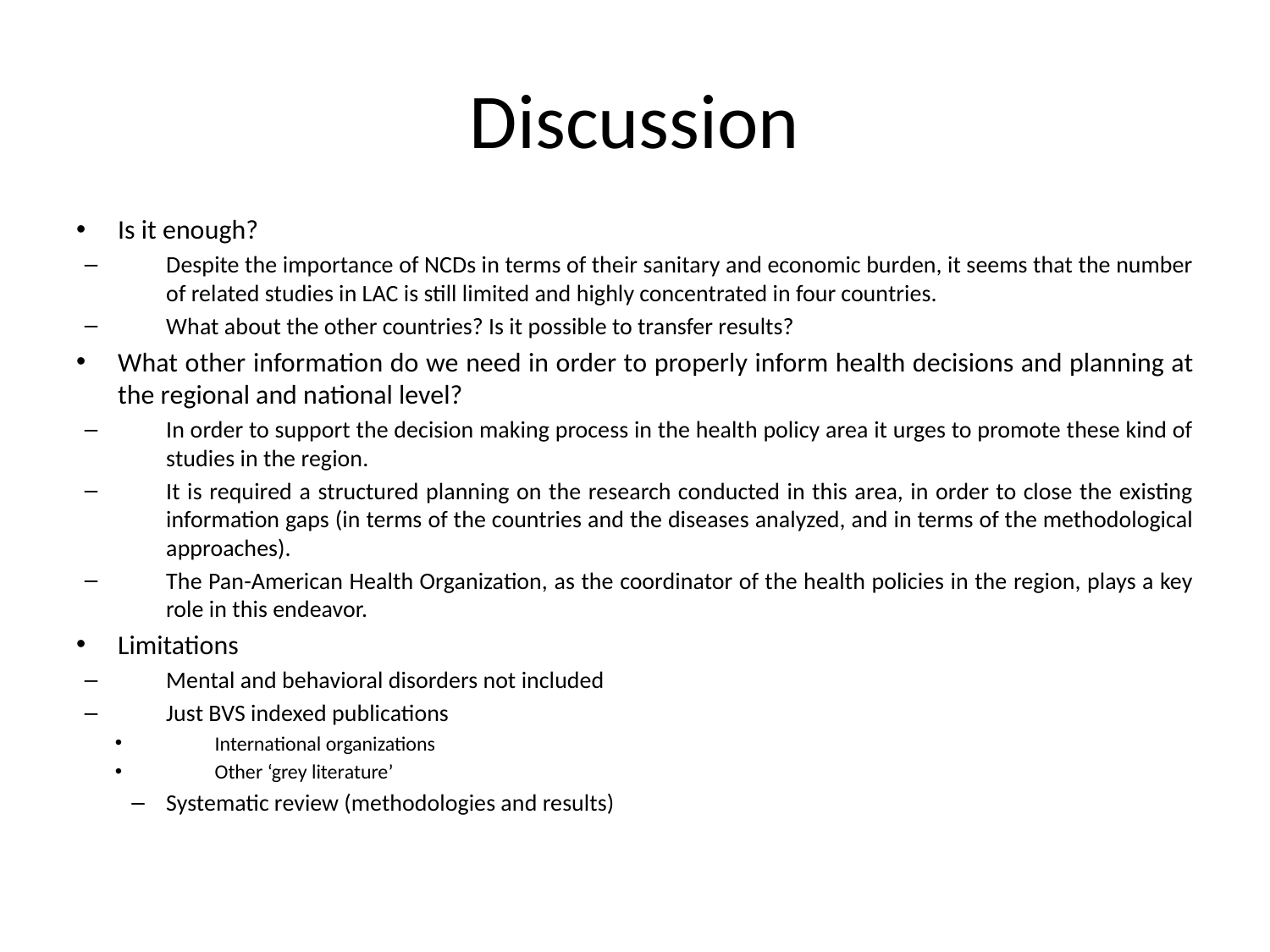

# Discussion
Is it enough?
Despite the importance of NCDs in terms of their sanitary and economic burden, it seems that the number of related studies in LAC is still limited and highly concentrated in four countries.
What about the other countries? Is it possible to transfer results?
What other information do we need in order to properly inform health decisions and planning at the regional and national level?
In order to support the decision making process in the health policy area it urges to promote these kind of studies in the region.
It is required a structured planning on the research conducted in this area, in order to close the existing information gaps (in terms of the countries and the diseases analyzed, and in terms of the methodological approaches).
The Pan-American Health Organization, as the coordinator of the health policies in the region, plays a key role in this endeavor.
Limitations
Mental and behavioral disorders not included
Just BVS indexed publications
International organizations
Other ‘grey literature’
Systematic review (methodologies and results)